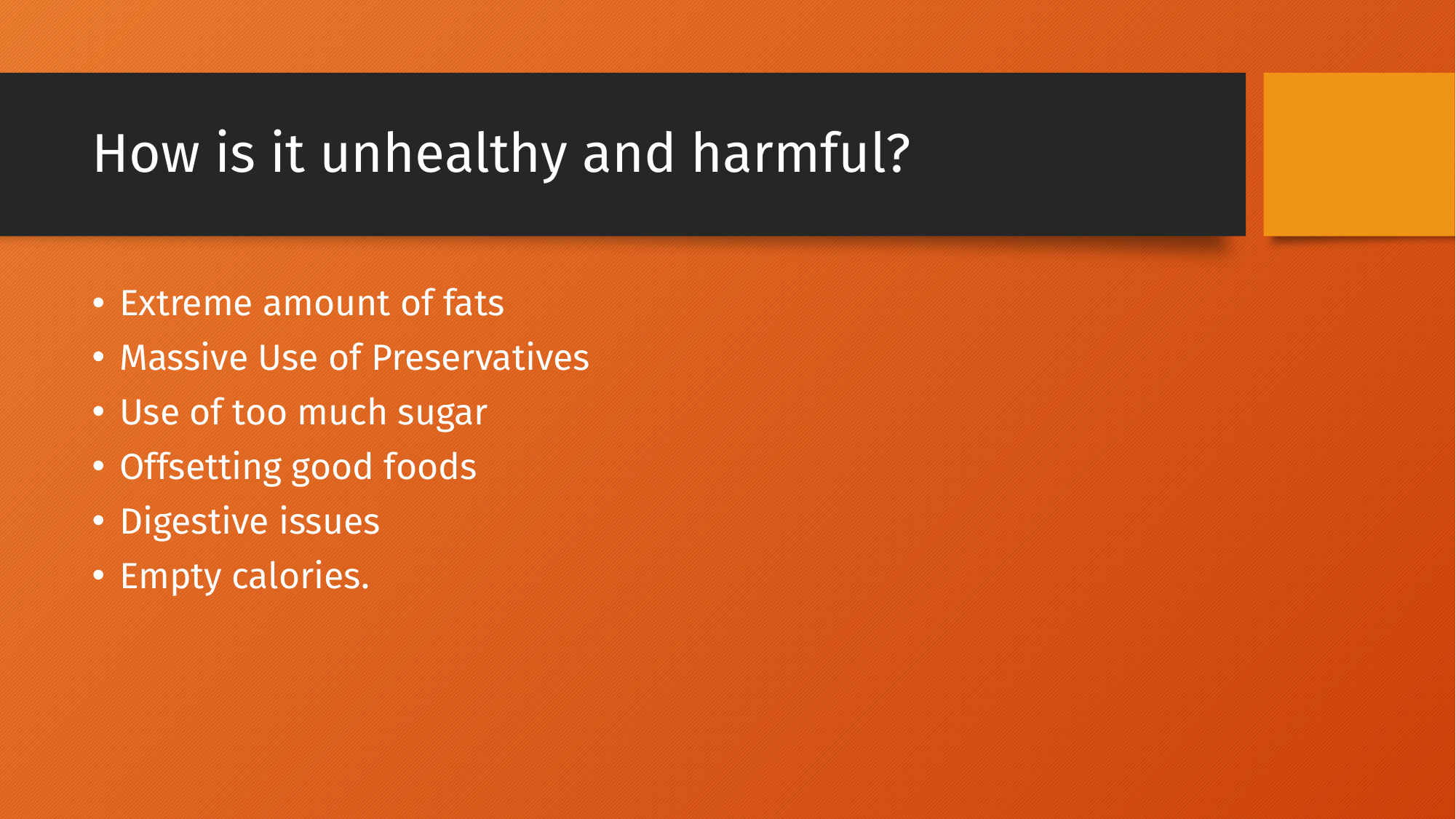

# How is it unhealthy and harmful?
Extreme amount of fats
Massive Use of Preservatives
Use of too much sugar
Offsetting good foods
Digestive issues
Empty calories.